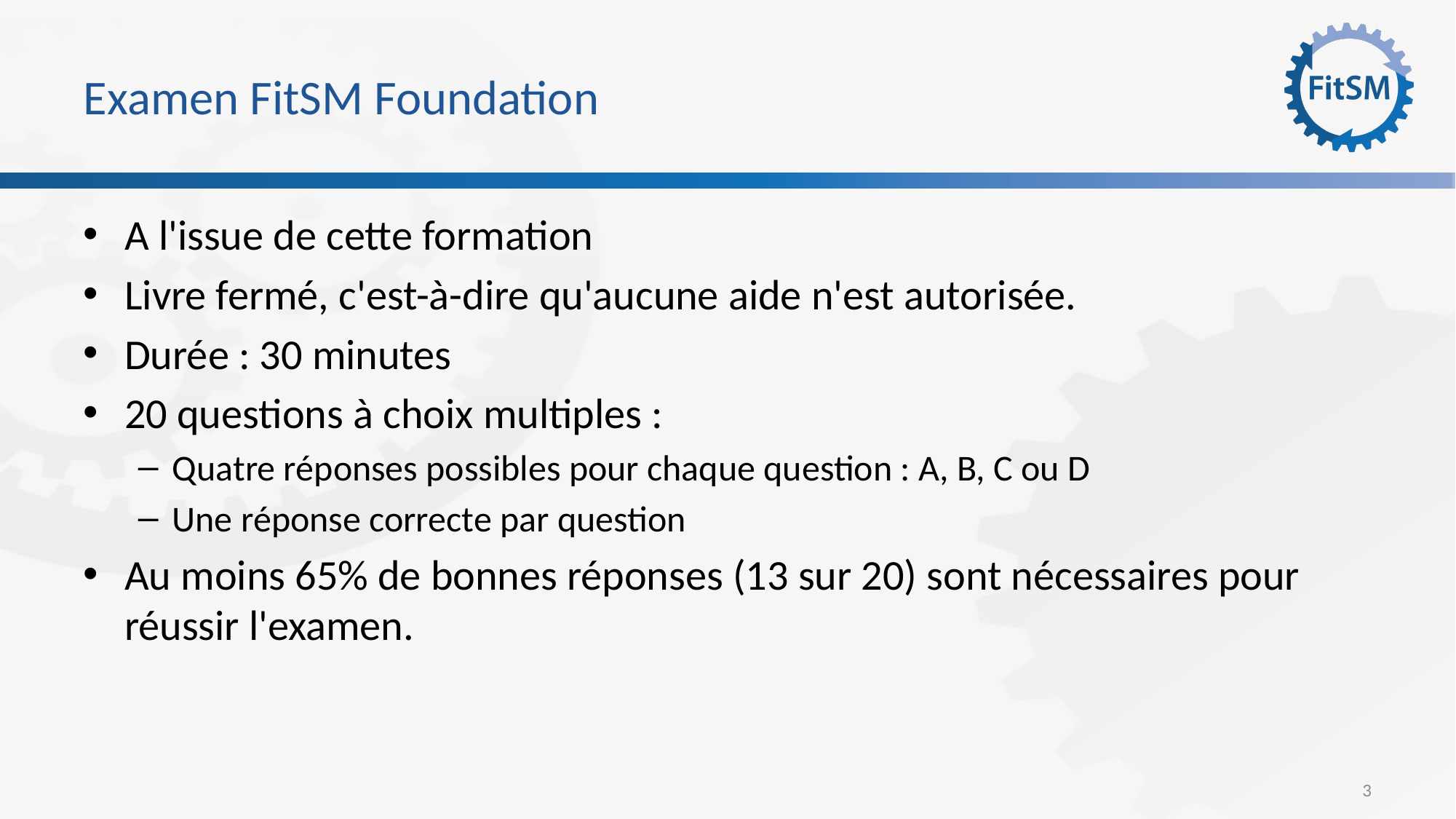

# Examen FitSM Foundation
A l'issue de cette formation
Livre fermé, c'est-à-dire qu'aucune aide n'est autorisée.
Durée : 30 minutes
20 questions à choix multiples :
Quatre réponses possibles pour chaque question : A, B, C ou D
Une réponse correcte par question
Au moins 65% de bonnes réponses (13 sur 20) sont nécessaires pour réussir l'examen.
3